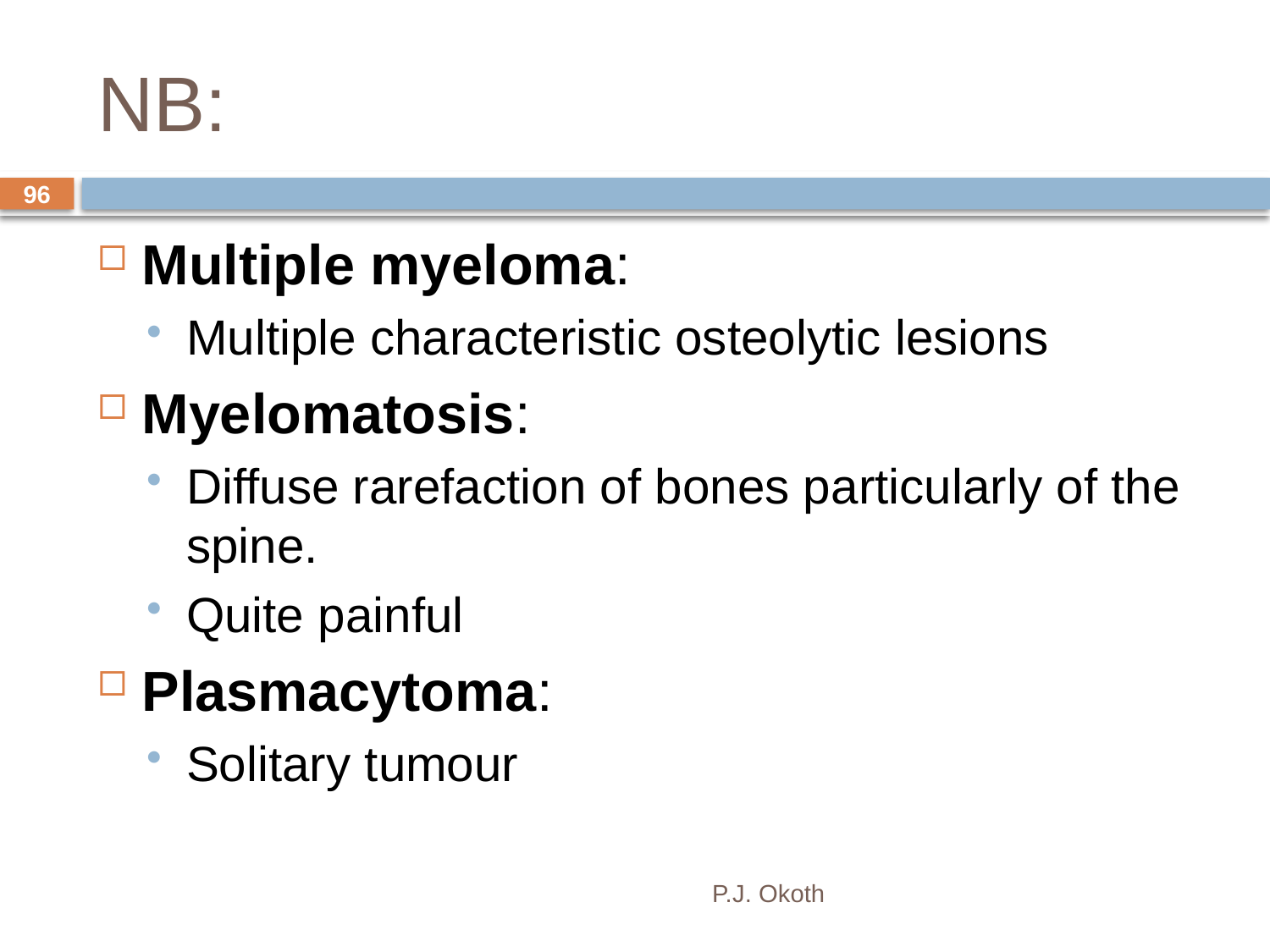

# NB:
96
Multiple myeloma:
Multiple characteristic osteolytic lesions
Myelomatosis:
Diffuse rarefaction of bones particularly of the spine.
Quite painful
Plasmacytoma:
Solitary tumour
P.J. Okoth